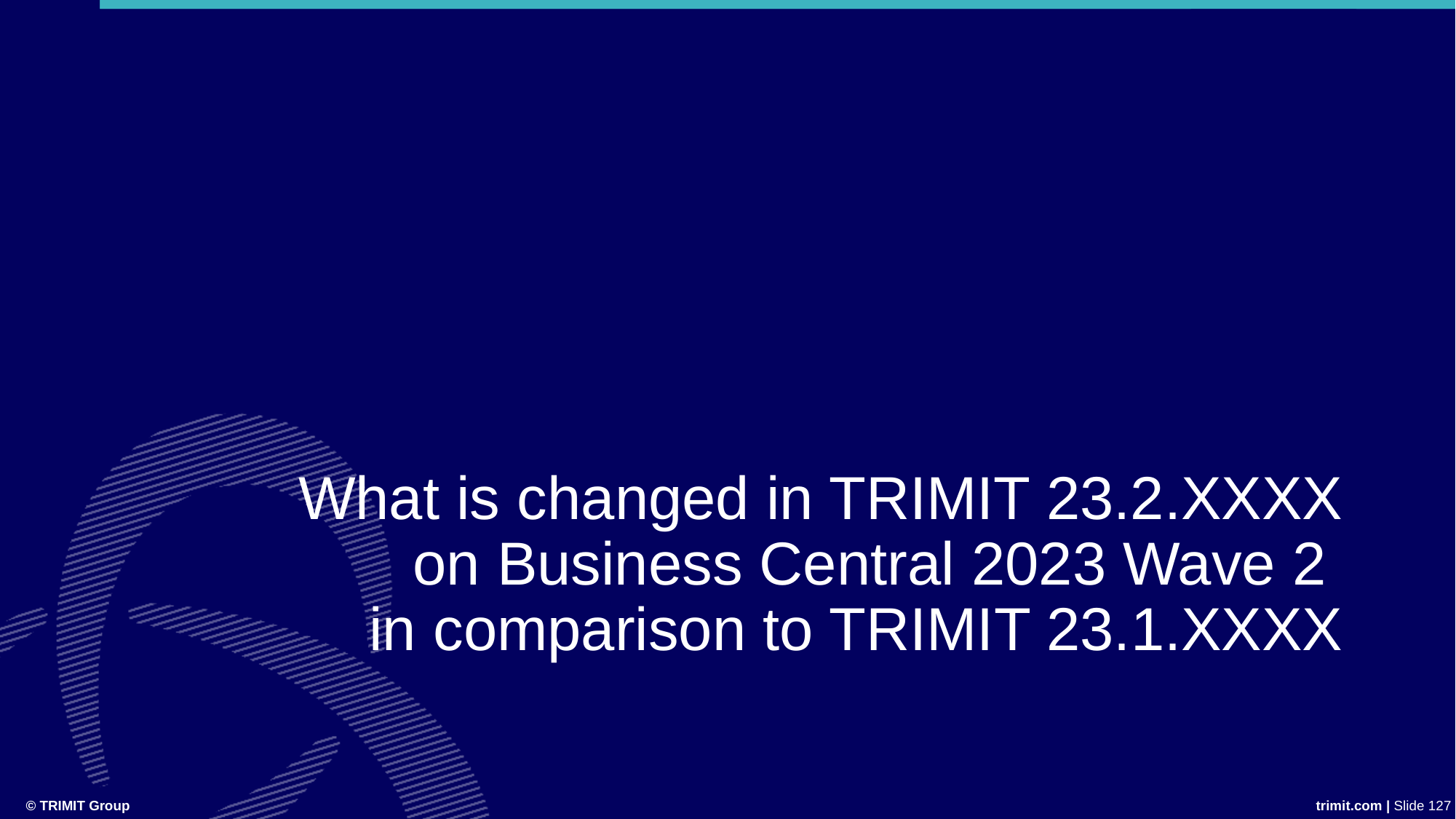

# What is changed in TRIMIT 23.2.XXXX on Business Central 2023 Wave 2 in comparison to TRIMIT 23.1.XXXX